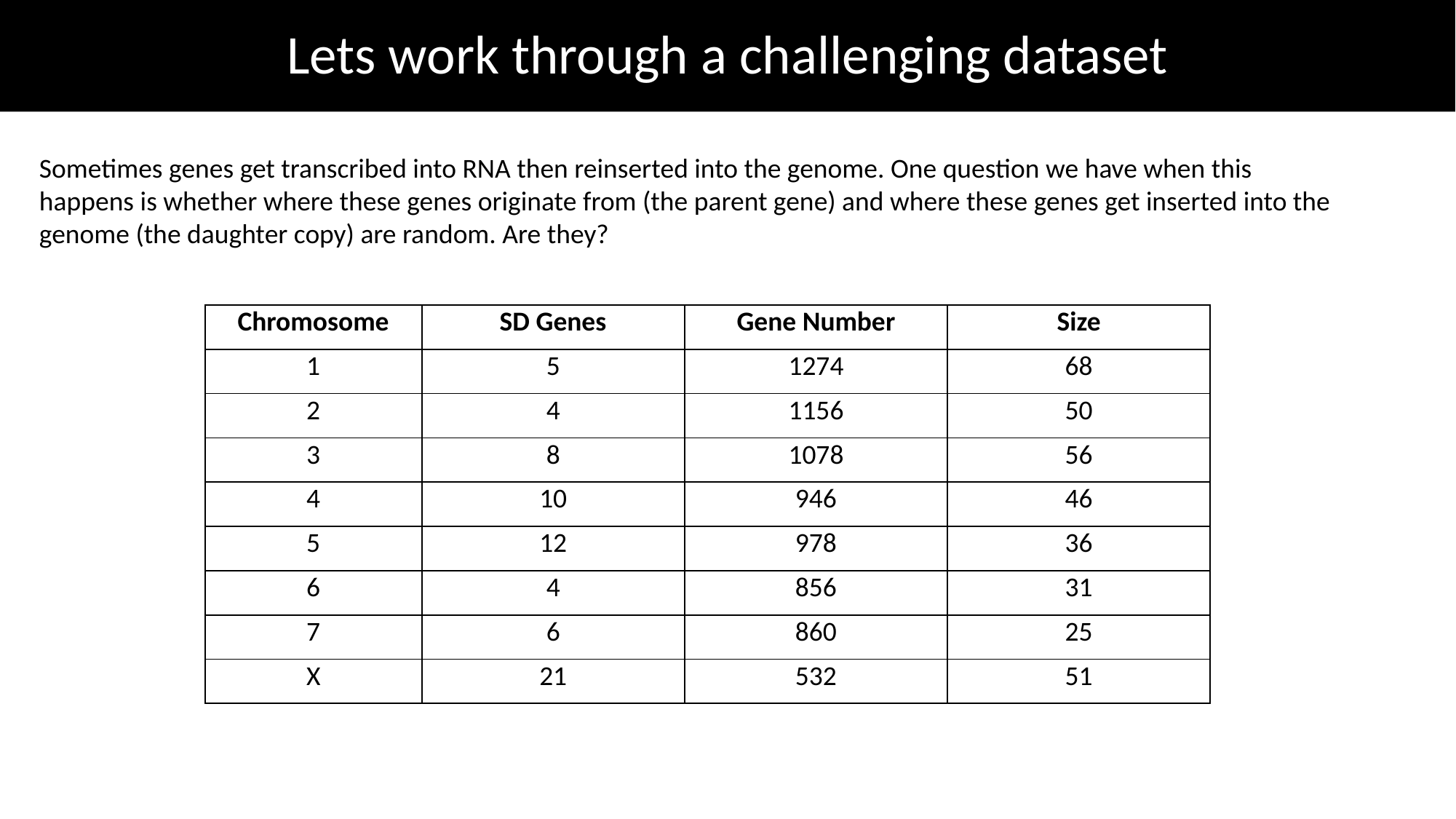

# Lets work through a challenging dataset
Sometimes genes get transcribed into RNA then reinserted into the genome. One question we have when this happens is whether where these genes originate from (the parent gene) and where these genes get inserted into the genome (the daughter copy) are random. Are they?
| Chromosome | SD Genes | Gene Number | Size |
| --- | --- | --- | --- |
| 1 | 5 | 1274 | 68 |
| 2 | 4 | 1156 | 50 |
| 3 | 8 | 1078 | 56 |
| 4 | 10 | 946 | 46 |
| 5 | 12 | 978 | 36 |
| 6 | 4 | 856 | 31 |
| 7 | 6 | 860 | 25 |
| X | 21 | 532 | 51 |